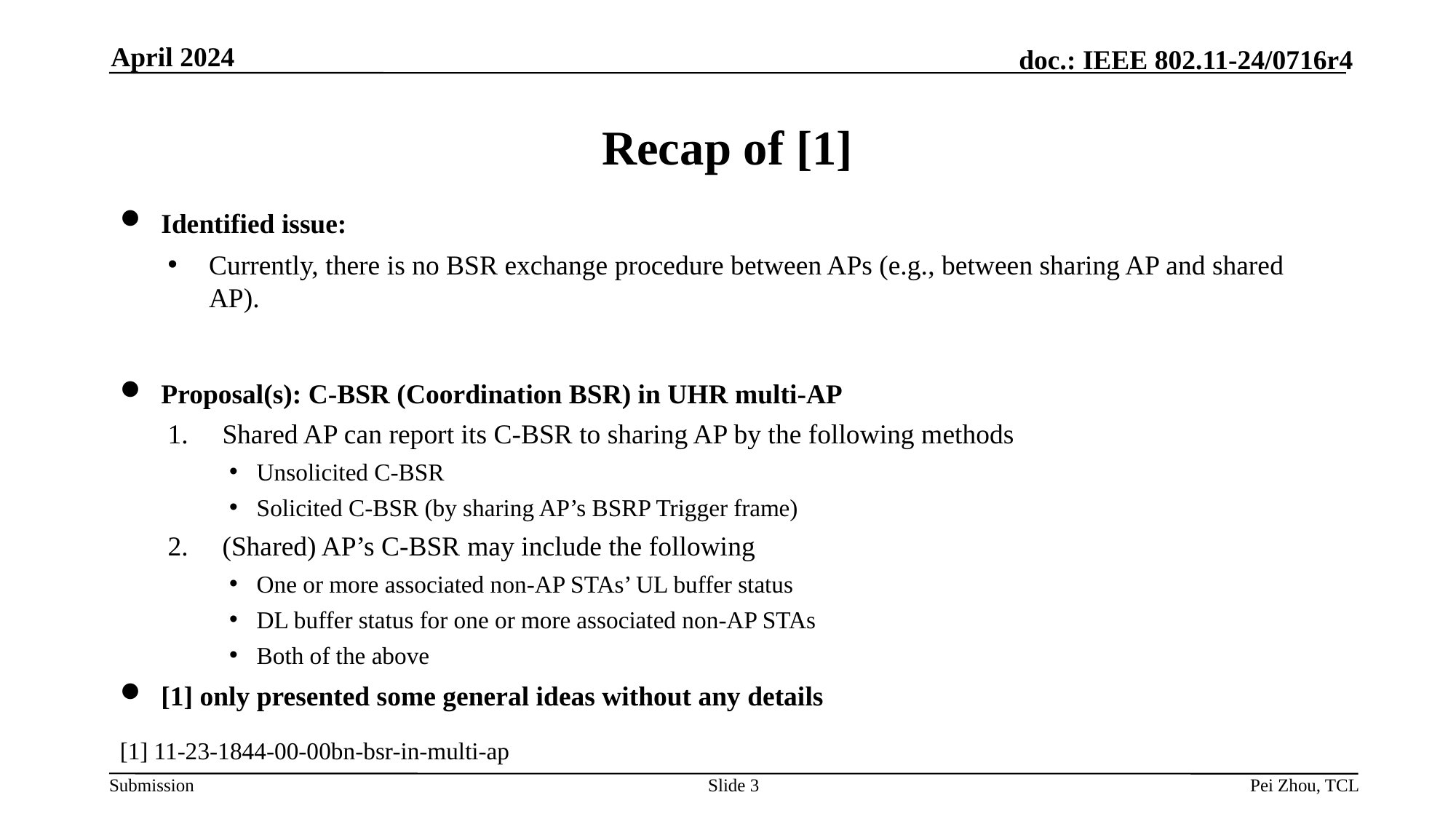

April 2024
# Recap of [1]
Identified issue:
Currently, there is no BSR exchange procedure between APs (e.g., between sharing AP and shared AP).

Proposal(s): C-BSR (Coordination BSR) in UHR multi-AP
Shared AP can report its C-BSR to sharing AP by the following methods
Unsolicited C-BSR
Solicited C-BSR (by sharing AP’s BSRP Trigger frame)
(Shared) AP’s C-BSR may include the following
One or more associated non-AP STAs’ UL buffer status
DL buffer status for one or more associated non-AP STAs
Both of the above
[1] only presented some general ideas without any details
[1] 11-23-1844-00-00bn-bsr-in-multi-ap
Slide 3
Pei Zhou, TCL